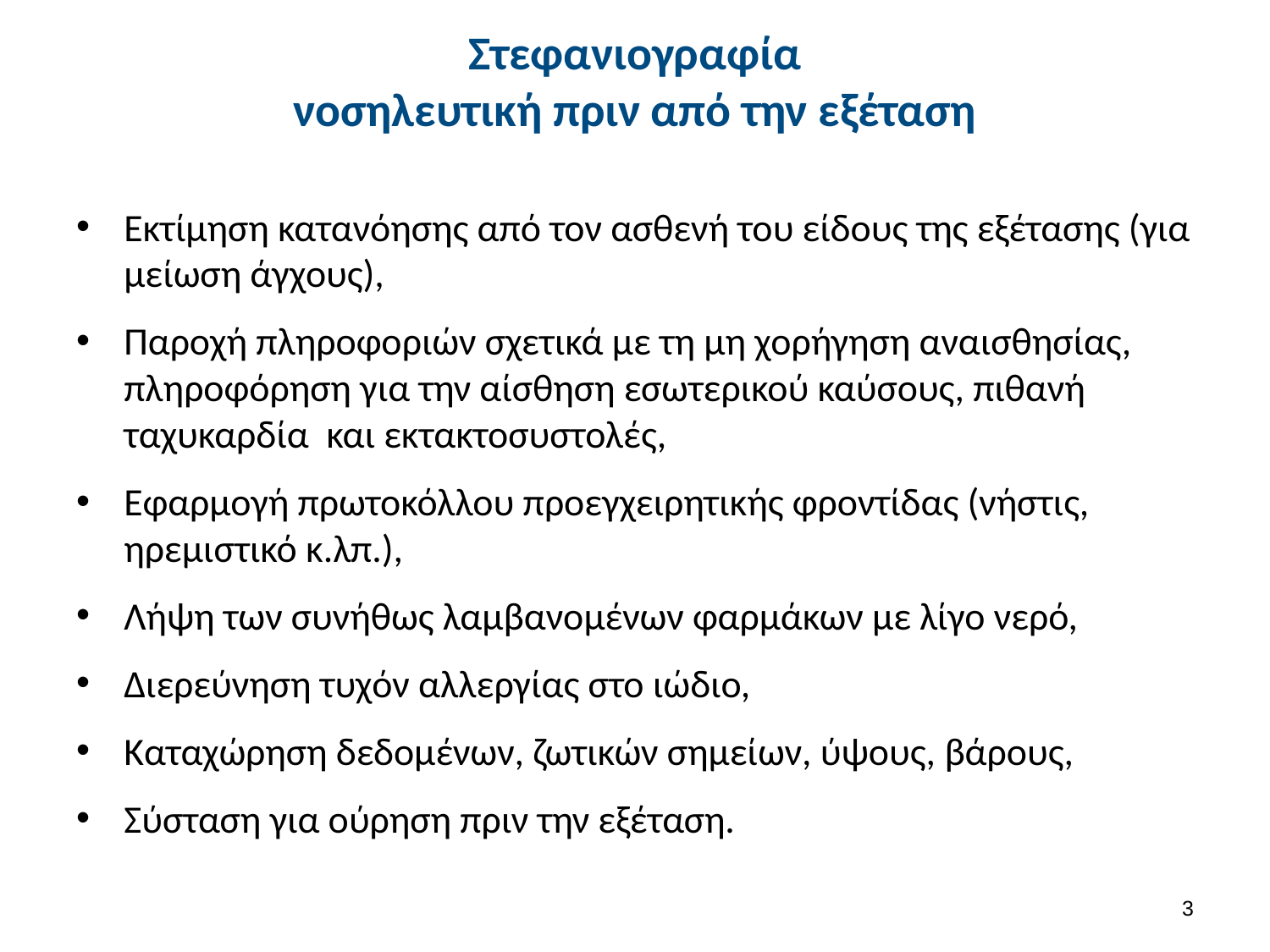

# Στεφανιογραφία νοσηλευτική πριν από την εξέταση
Εκτίμηση κατανόησης από τον ασθενή του είδους της εξέτασης (για μείωση άγχους),
Παροχή πληροφοριών σχετικά με τη μη χορήγηση αναισθησίας, πληροφόρηση για την αίσθηση εσωτερικού καύσους, πιθανή ταχυκαρδία  και εκτακτοσυστολές,
Εφαρμογή πρωτοκόλλου προεγχειρητικής φροντίδας (νήστις, ηρεμιστικό κ.λπ.),
Λήψη των συνήθως λαμβανομένων φαρμάκων με λίγο νερό,
Διερεύνηση τυχόν αλλεργίας στο ιώδιο,
Καταχώρηση δεδομένων, ζωτικών σημείων, ύψους, βάρους,
Σύσταση για ούρηση πριν την εξέταση.
3